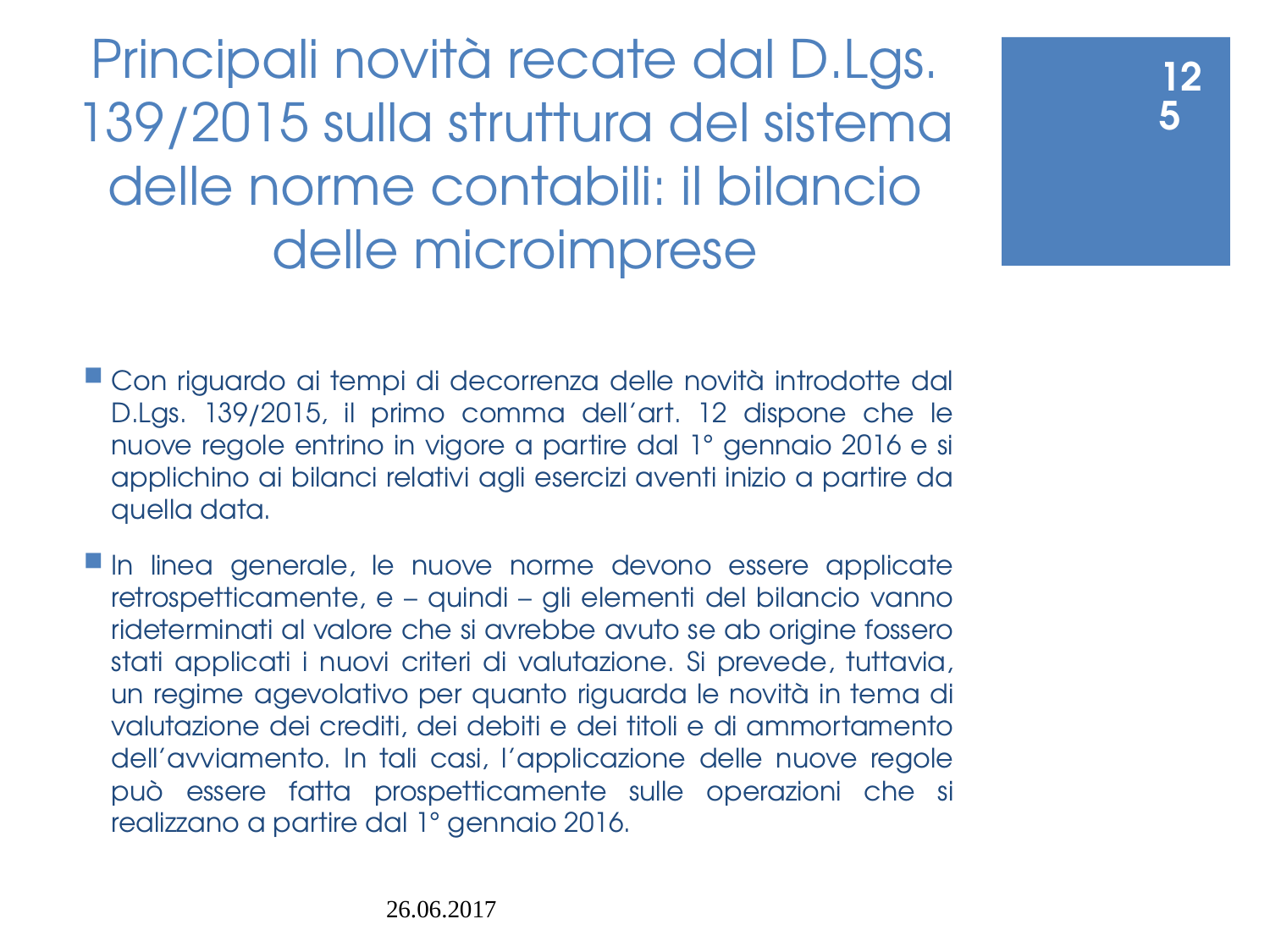

125
# Principali novità recate dal D.Lgs. 139/2015 sulla struttura del sistema delle norme contabili: il bilancio delle microimprese

Con riguardo ai tempi di decorrenza delle novità introdotte dal D.Lgs. 139/2015, il primo comma dell’art. 12 dispone che le nuove regole entrino in vigore a partire dal 1° gennaio 2016 e si applichino ai bilanci relativi agli esercizi aventi inizio a partire da quella data.
In linea generale, le nuove norme devono essere applicate retrospetticamente, e – quindi – gli elementi del bilancio vanno rideterminati al valore che si avrebbe avuto se ab origine fossero stati applicati i nuovi criteri di valutazione. Si prevede, tuttavia, un regime agevolativo per quanto riguarda le novità in tema di valutazione dei crediti, dei debiti e dei titoli e di ammortamento dell’avviamento. In tali casi, l’applicazione delle nuove regole può essere fatta prospetticamente sulle operazioni che si realizzano a partire dal 1° gennaio 2016.
26.06.2017